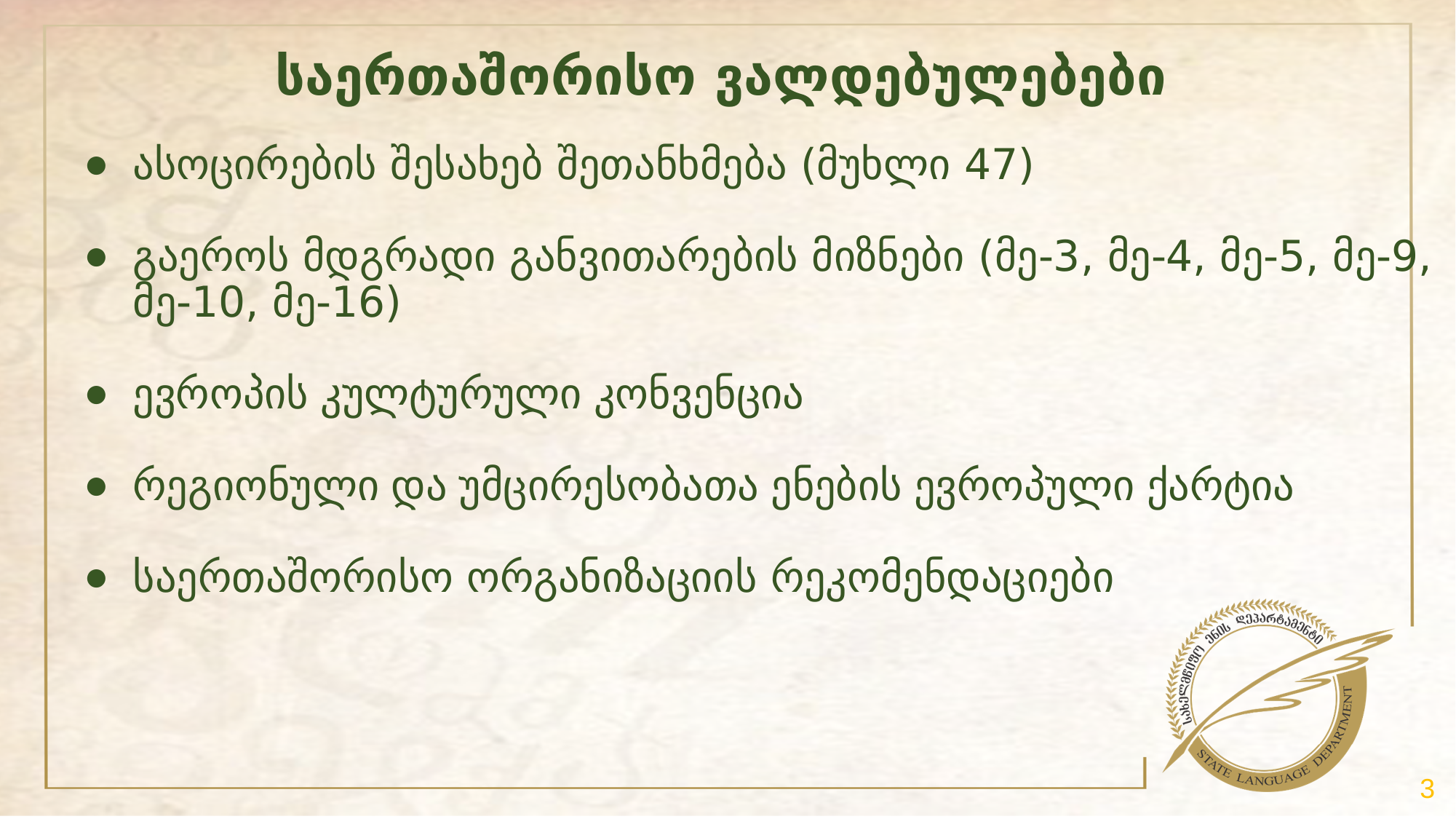

# საერთაშორისო ვალდებულებები
ასოცირების შესახებ შეთანხმება (მუხლი 47)

გაეროს მდგრადი განვითარების მიზნები (მე-3, მე-4, მე-5, მე-9, მე-10, მე-16)

ევროპის კულტურული კონვენცია

რეგიონული და უმცირესობათა ენების ევროპული ქარტია

საერთაშორისო ორგანიზაციის რეკომენდაციები

3